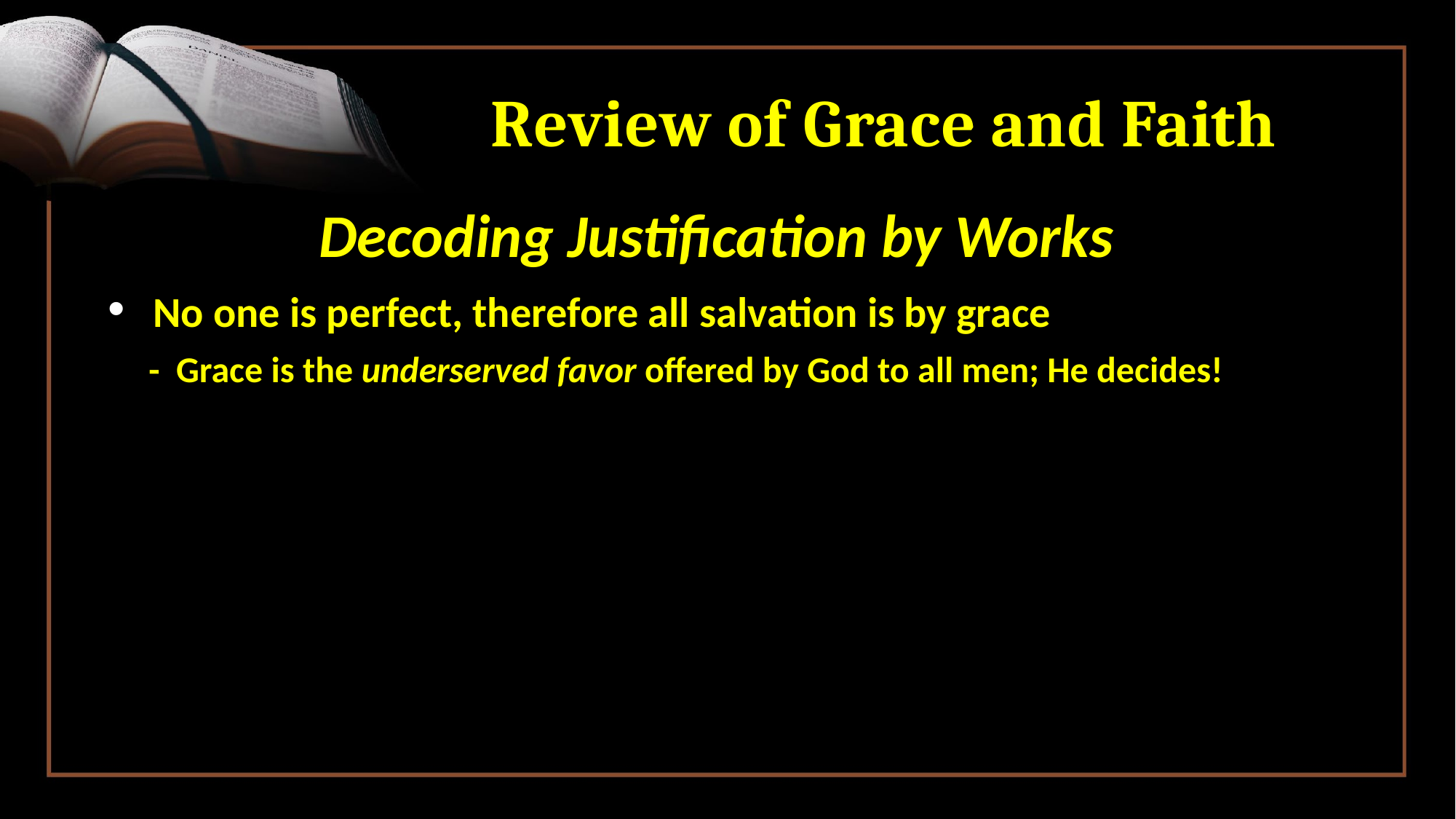

# Review of Grace and Faith
Decoding Justification by Works
 No one is perfect, therefore all salvation is by grace
     -  Grace is the underserved favor offered by God to all men; He decides!